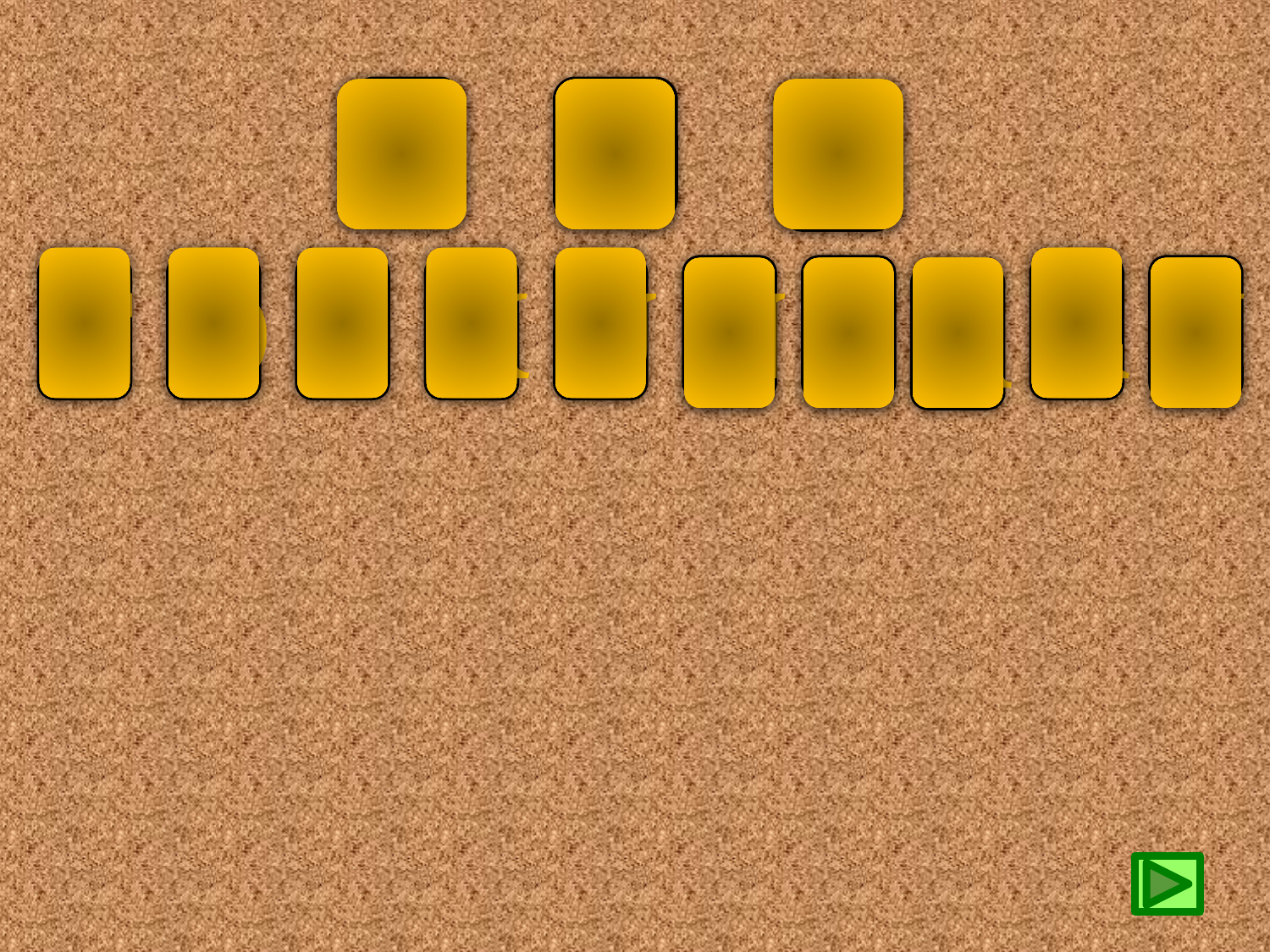

S
E

S

T
O
L
K
U
N

L

R
Y

A